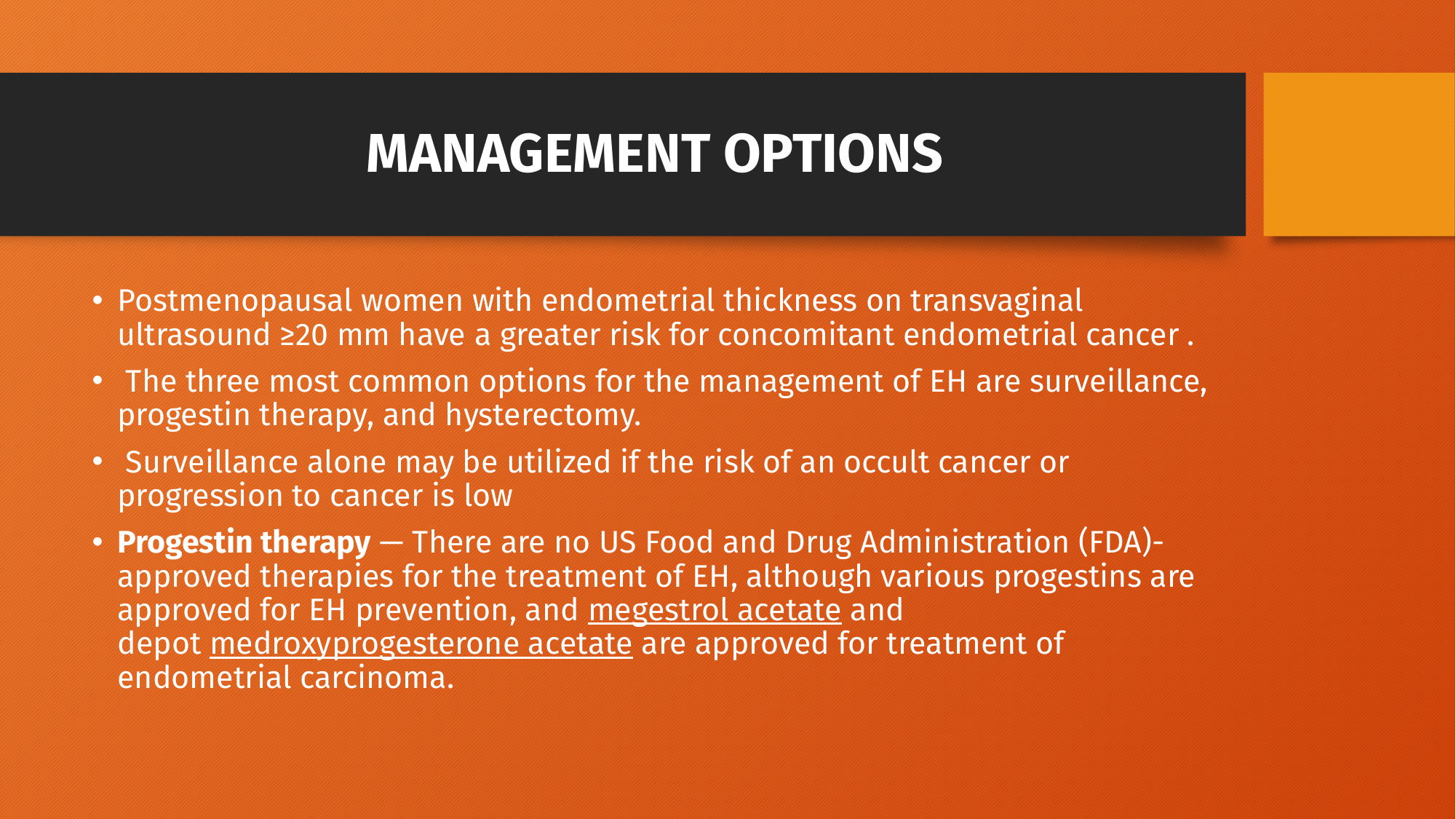

# MANAGEMENT OPTIONS
Postmenopausal women with endometrial thickness on transvaginal ultrasound ≥20 mm have a greater risk for concomitant endometrial cancer .
 The three most common options for the management of EH are surveillance, progestin therapy, and hysterectomy.
 Surveillance alone may be utilized if the risk of an occult cancer or progression to cancer is low
Progestin therapy — There are no US Food and Drug Administration (FDA)-approved therapies for the treatment of EH, although various progestins are approved for EH prevention, and megestrol acetate and depot medroxyprogesterone acetate are approved for treatment of endometrial carcinoma.